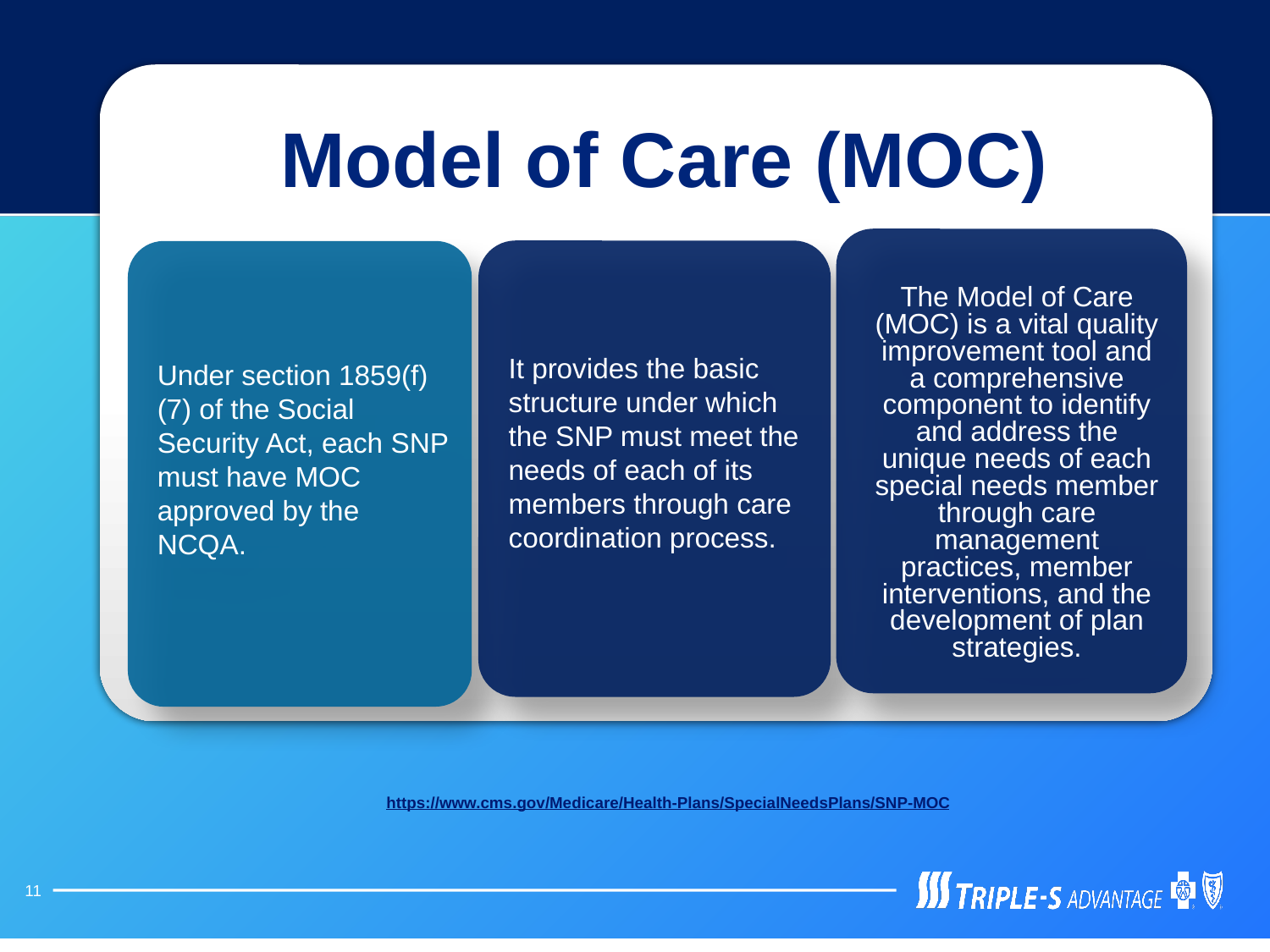

# Model of Care (MOC)
Model of Care (MOC)
Under section 1859(f)(7) of the Social Security Act, each SNP must have MOC approved by the NCQA.

It provides the basic structure under which the SNP must meet the needs of each of its members through care coordination process.

The Model of Care (MOC) is a vital quality improvement tool and a comprehensive component to identify and address the unique needs of each special needs member through care management practices, member interventions, and the development of plan strategies.​

https://www.cms.gov/Medicare/Health-Plans/SpecialNeedsPlans/SNP-MOC
11